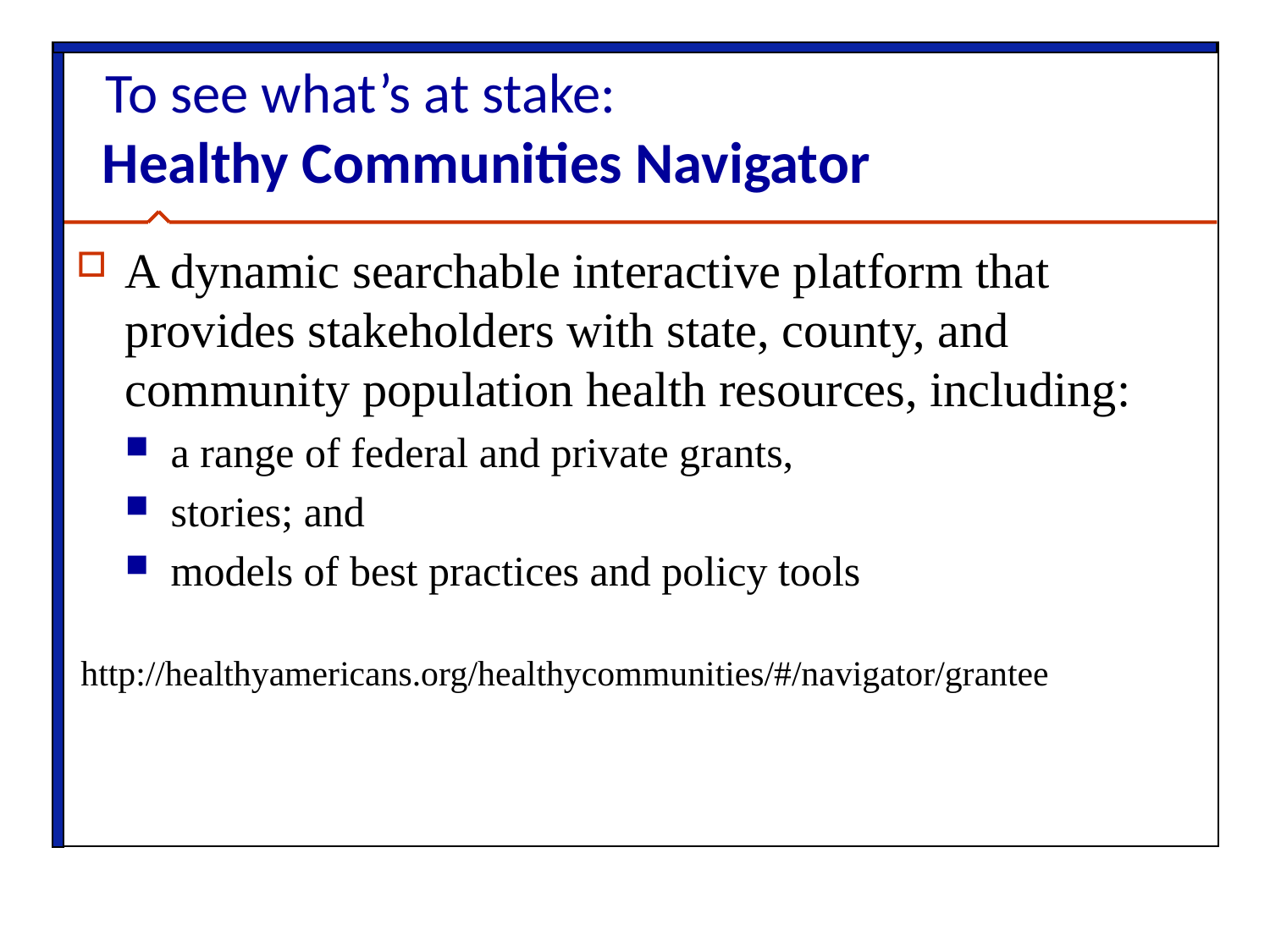

# To see what’s at stake: Healthy Communities Navigator
A dynamic searchable interactive platform that provides stakeholders with state, county, and community population health resources, including:
a range of federal and private grants,
stories; and
models of best practices and policy tools

http://healthyamericans.org/healthycommunities/#/navigator/grantee